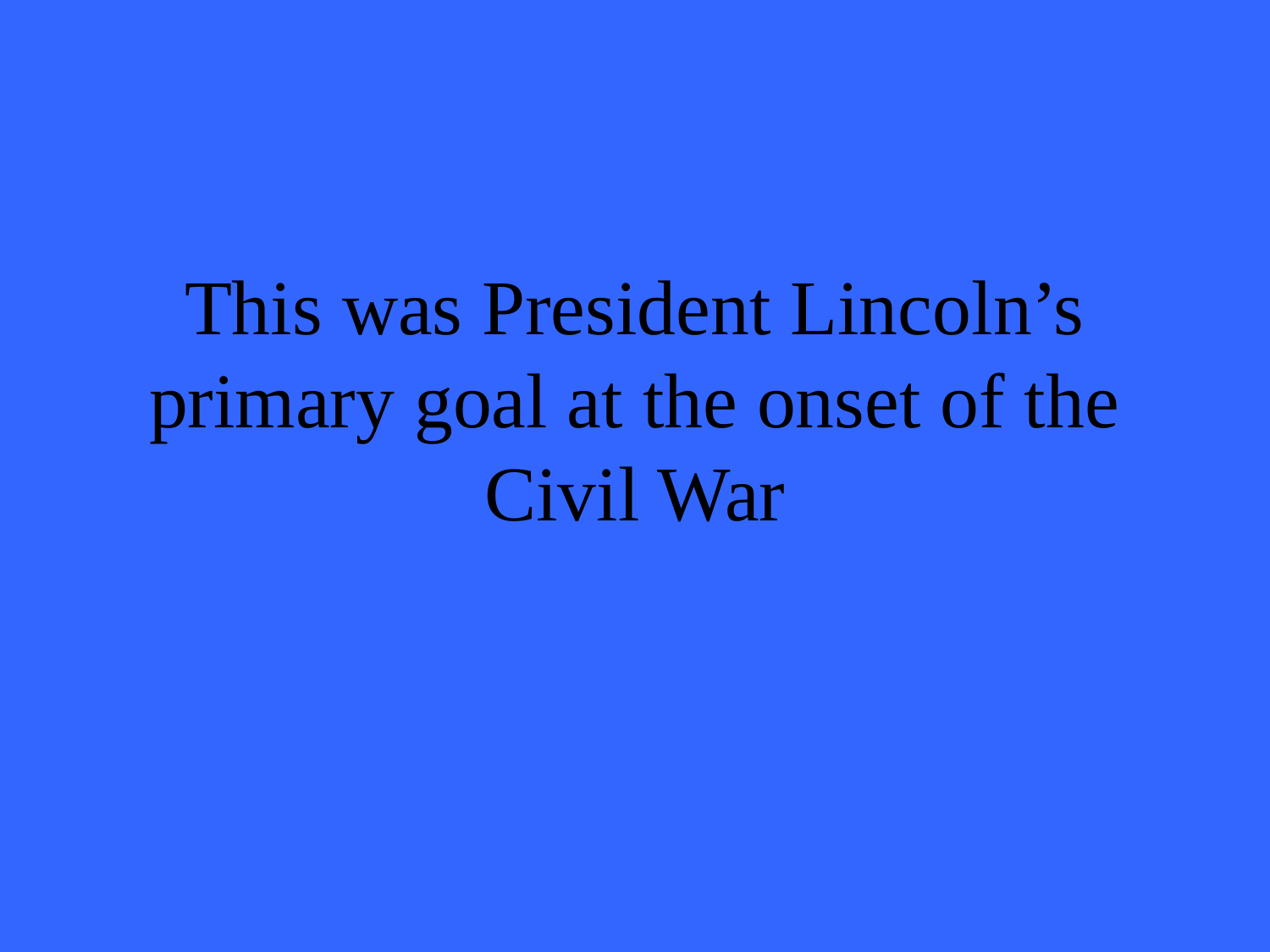

# This was President Lincoln’s primary goal at the onset of the Civil War